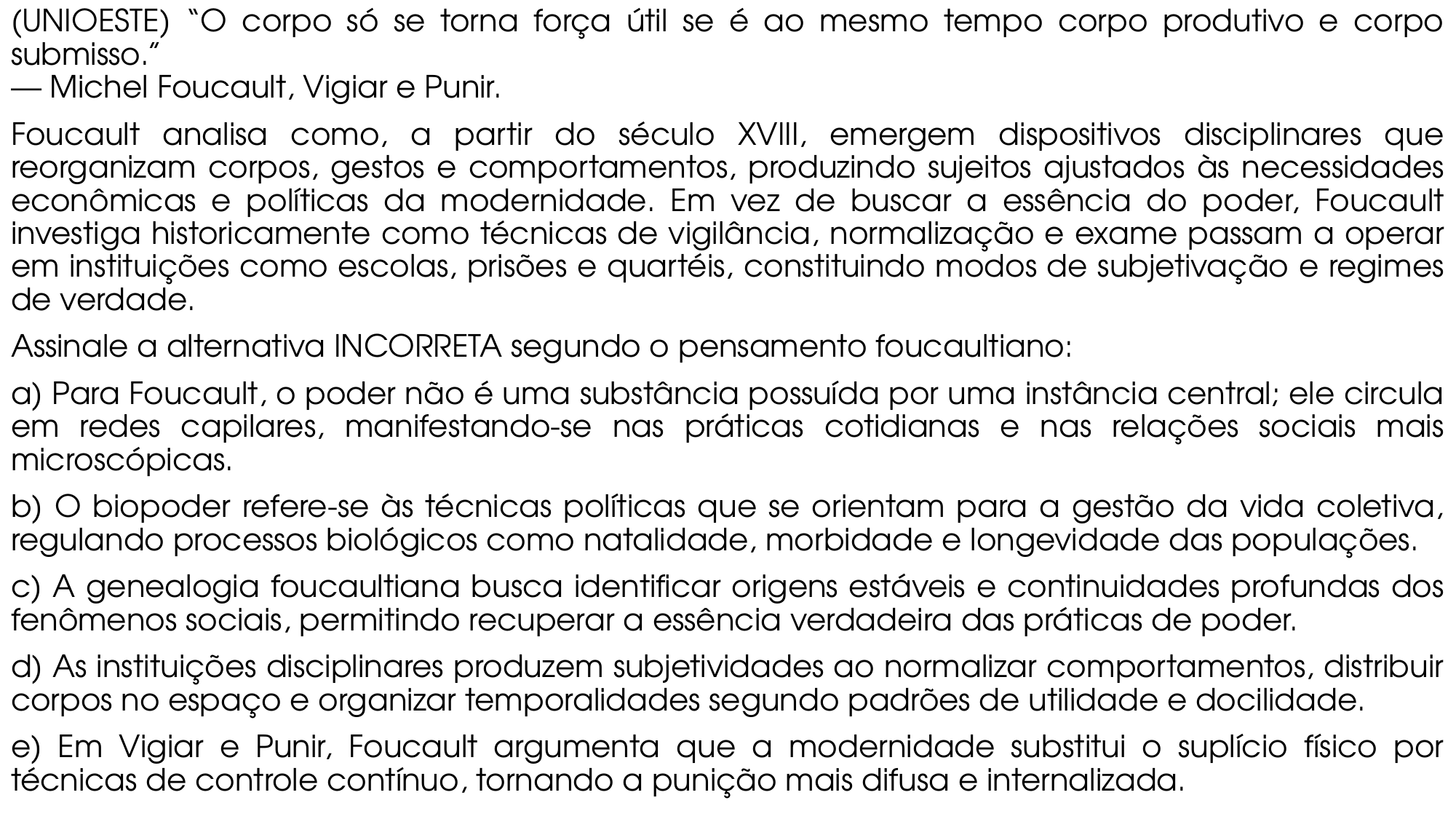

(UNIOESTE) “O corpo só se torna força útil se é ao mesmo tempo corpo produtivo e corpo submisso.”
— Michel Foucault, Vigiar e Punir.
Foucault analisa como, a partir do século XVIII, emergem dispositivos disciplinares que reorganizam corpos, gestos e comportamentos, produzindo sujeitos ajustados às necessidades econômicas e políticas da modernidade. Em vez de buscar a essência do poder, Foucault investiga historicamente como técnicas de vigilância, normalização e exame passam a operar em instituições como escolas, prisões e quartéis, constituindo modos de subjetivação e regimes de verdade.
Assinale a alternativa INCORRETA segundo o pensamento foucaultiano:
a) Para Foucault, o poder não é uma substância possuída por uma instância central; ele circula em redes capilares, manifestando-se nas práticas cotidianas e nas relações sociais mais microscópicas.
b) O biopoder refere-se às técnicas políticas que se orientam para a gestão da vida coletiva, regulando processos biológicos como natalidade, morbidade e longevidade das populações.
c) A genealogia foucaultiana busca identificar origens estáveis e continuidades profundas dos fenômenos sociais, permitindo recuperar a essência verdadeira das práticas de poder.
d) As instituições disciplinares produzem subjetividades ao normalizar comportamentos, distribuir corpos no espaço e organizar temporalidades segundo padrões de utilidade e docilidade.
e) Em Vigiar e Punir, Foucault argumenta que a modernidade substitui o suplício físico por técnicas de controle contínuo, tornando a punição mais difusa e internalizada.